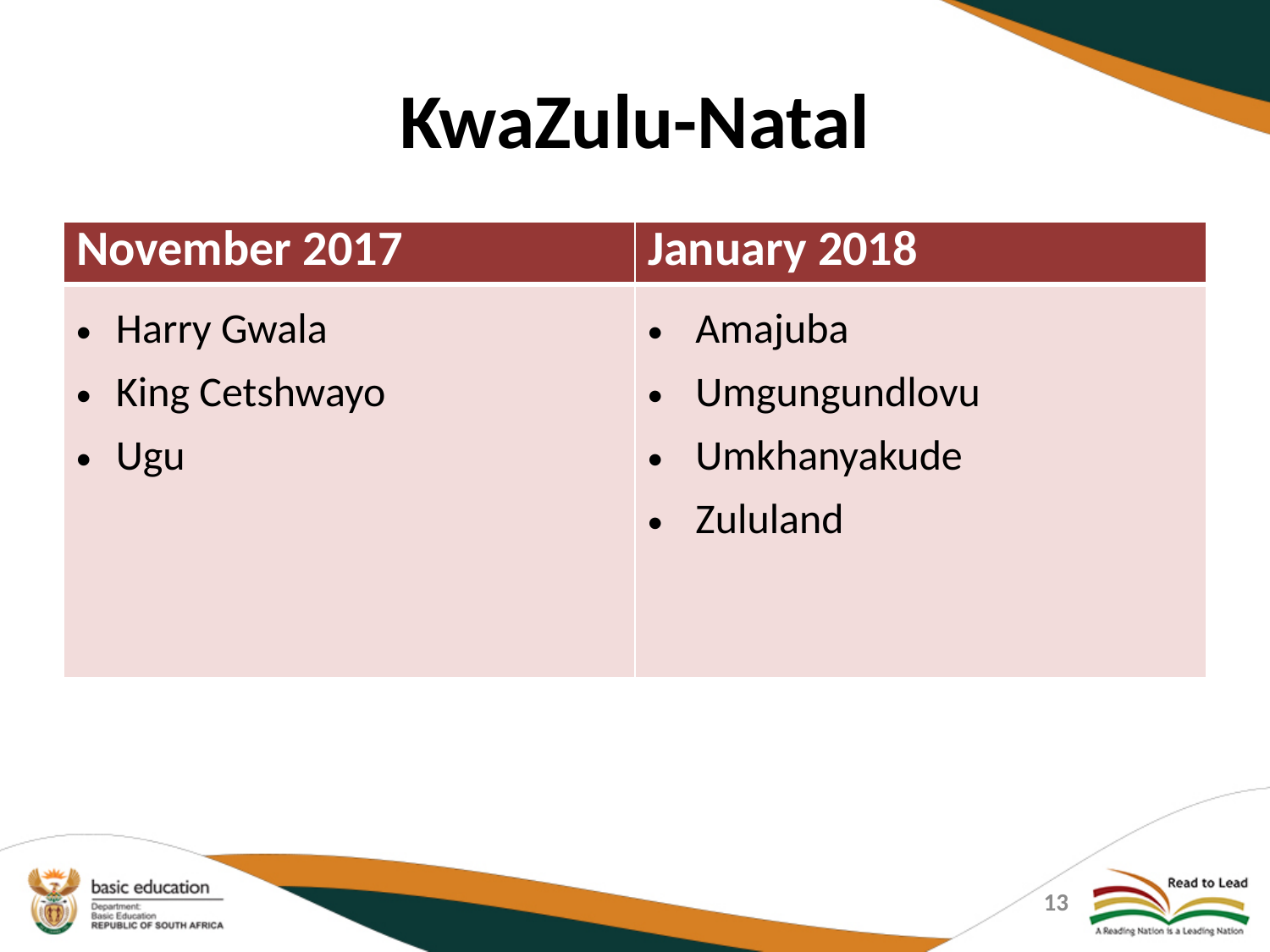

# KwaZulu-Natal
| November 2017 | January 2018 |
| --- | --- |
| Harry Gwala King Cetshwayo Ugu | Amajuba Umgungundlovu Umkhanyakude Zululand |
13